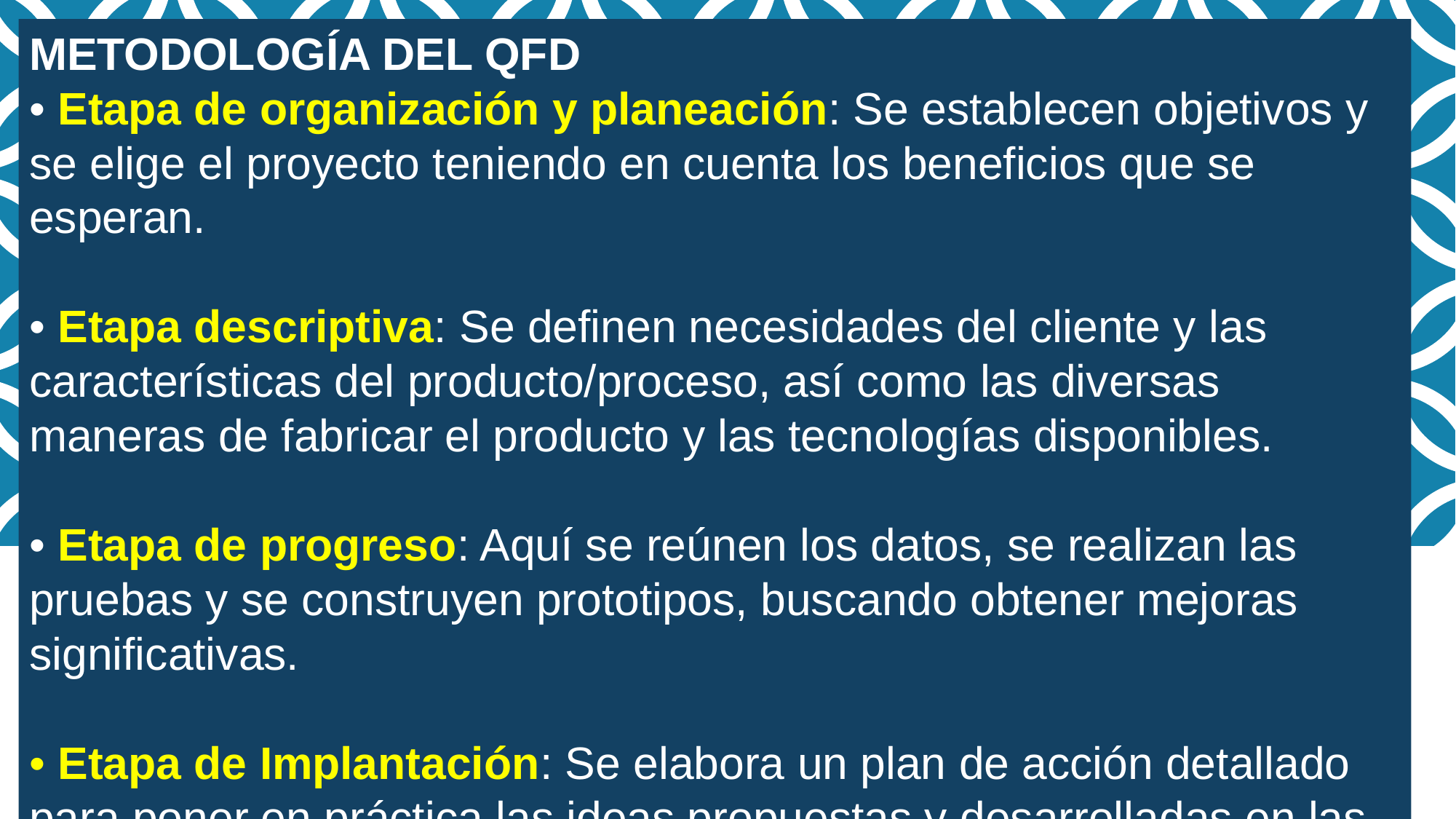

METODOLOGÍA DEL QFD
• Etapa de organización y planeación: Se establecen objetivos y se elige el proyecto teniendo en cuenta los beneficios que se esperan.

• Etapa descriptiva: Se definen necesidades del cliente y las características del producto/proceso, así como las diversas maneras de fabricar el producto y las tecnologías disponibles.

• Etapa de progreso: Aquí se reúnen los datos, se realizan las pruebas y se construyen prototipos, buscando obtener mejoras significativas.

• Etapa de Implantación: Se elabora un plan de acción detallado para poner en práctica las ideas propuestas y desarrolladas en las etapas anteriores.